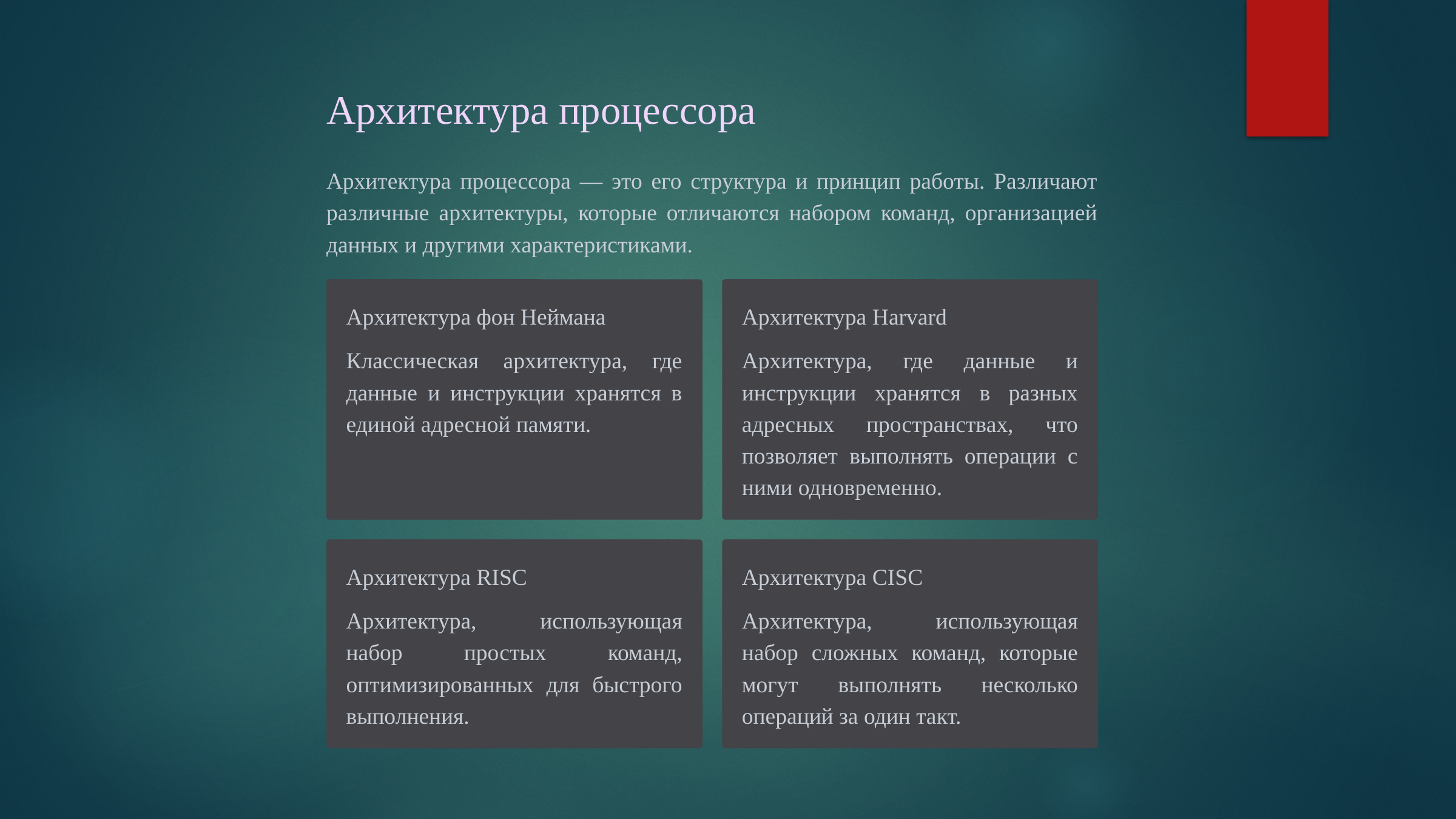

Архитектура процессора
Архитектура процессора — это его структура и принцип работы. Различают различные архитектуры, которые отличаются набором команд, организацией данных и другими характеристиками.

Архитектура фон Неймана
Архитектура Harvard
Классическая архитектура, где данные и инструкции хранятся в единой адресной памяти.
Архитектура, где данные и инструкции хранятся в разных адресных пространствах, что позволяет выполнять операции с ними одновременно.

Архитектура RISC
Архитектура CISC
Архитектура, использующая набор простых команд, оптимизированных для быстрого выполнения.
Архитектура, использующая набор сложных команд, которые могут выполнять несколько операций за один такт.